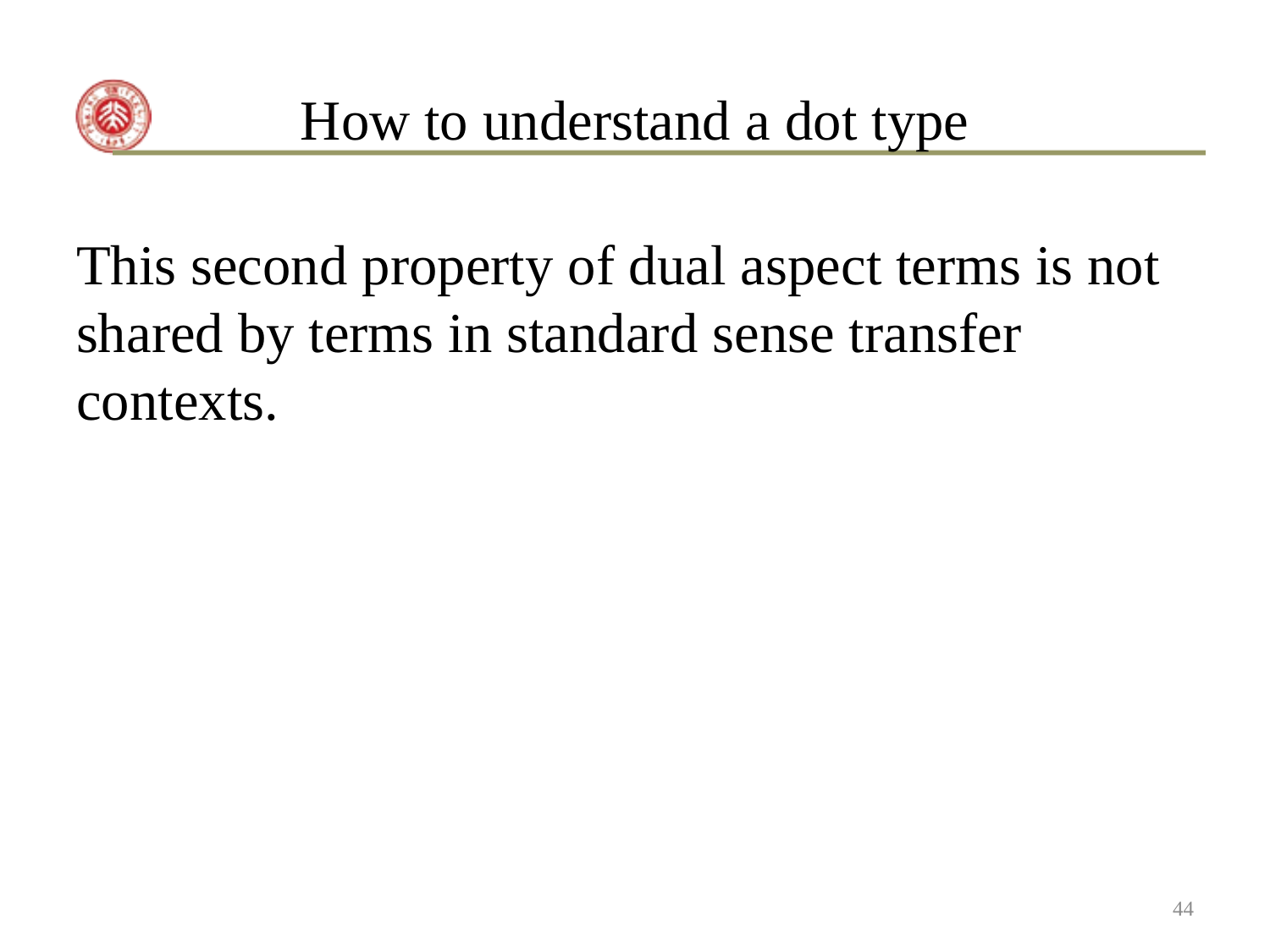

# How to understand a dot type
This second property of dual aspect terms is not shared by terms in standard sense transfer contexts.
44